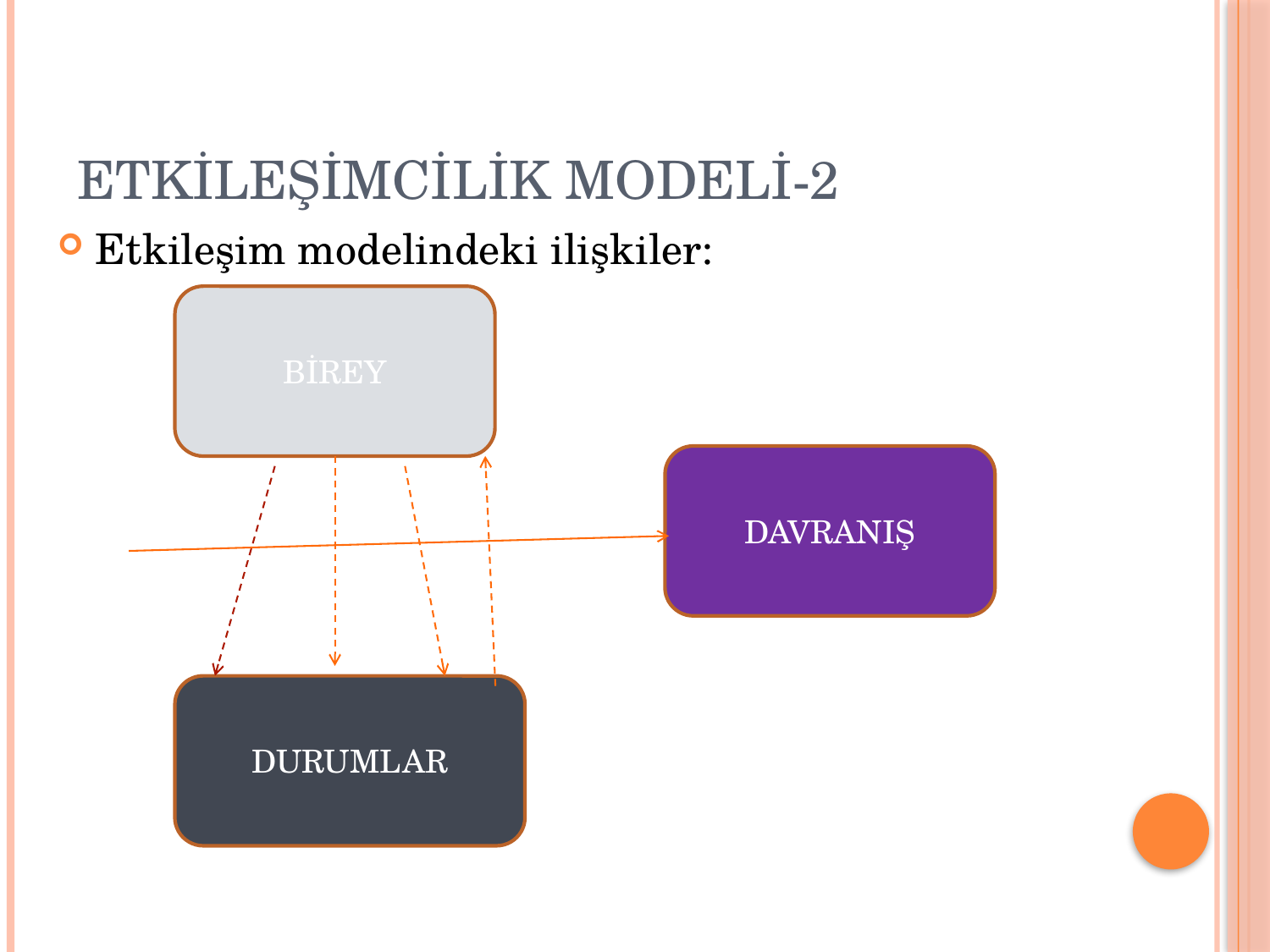

# Etkileşimcilik Modeli-2
Etkileşim modelindeki ilişkiler:
BİREY
DAVRANIŞ
DURUMLAR